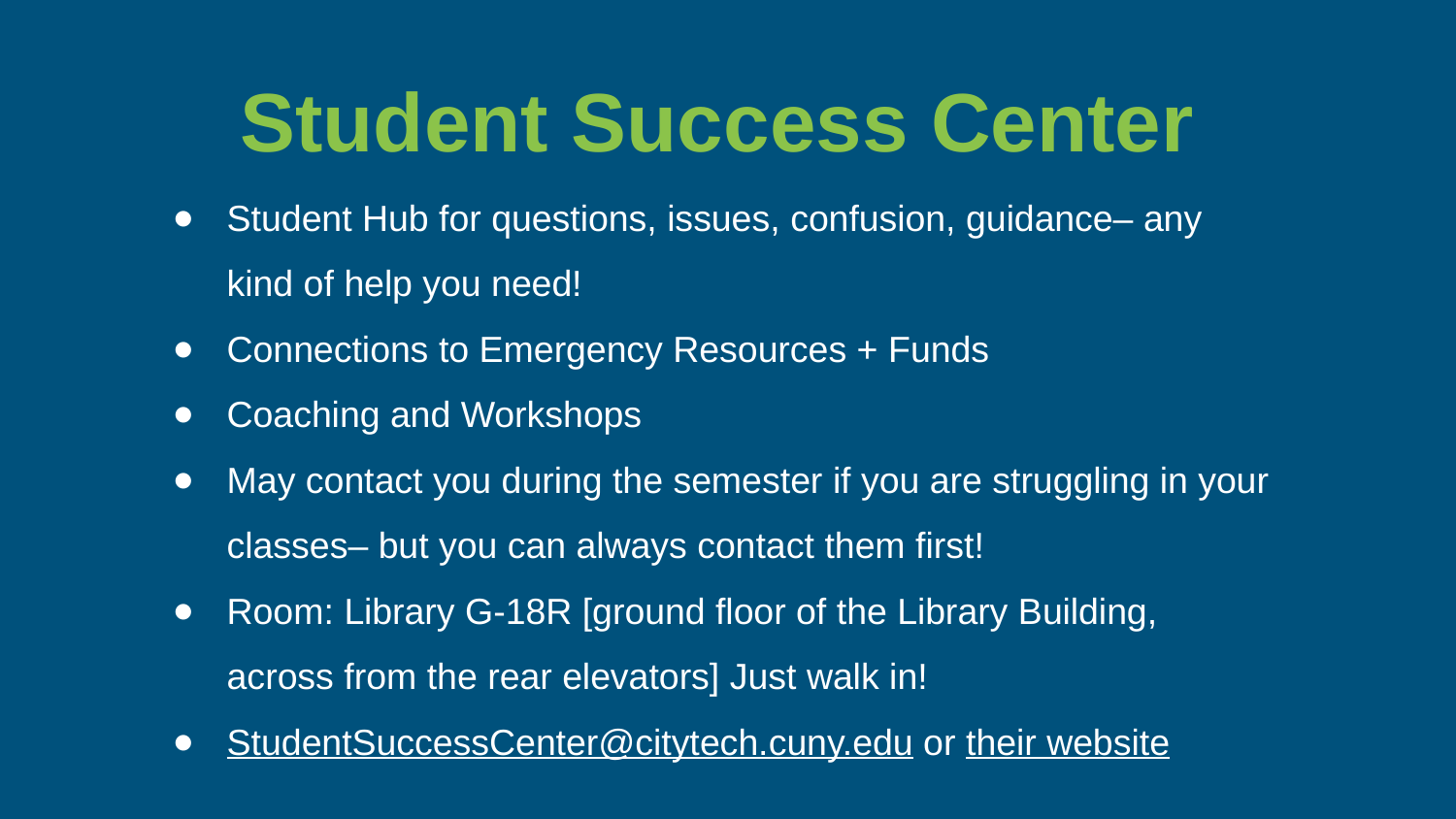

Student Success Center
Student Hub for questions, issues, confusion, guidance– any kind of help you need!
Connections to Emergency Resources + Funds
Coaching and Workshops
May contact you during the semester if you are struggling in your classes– but you can always contact them first!
Room: Library G-18R [ground floor of the Library Building, across from the rear elevators] Just walk in!
StudentSuccessCenter@citytech.cuny.edu or their website